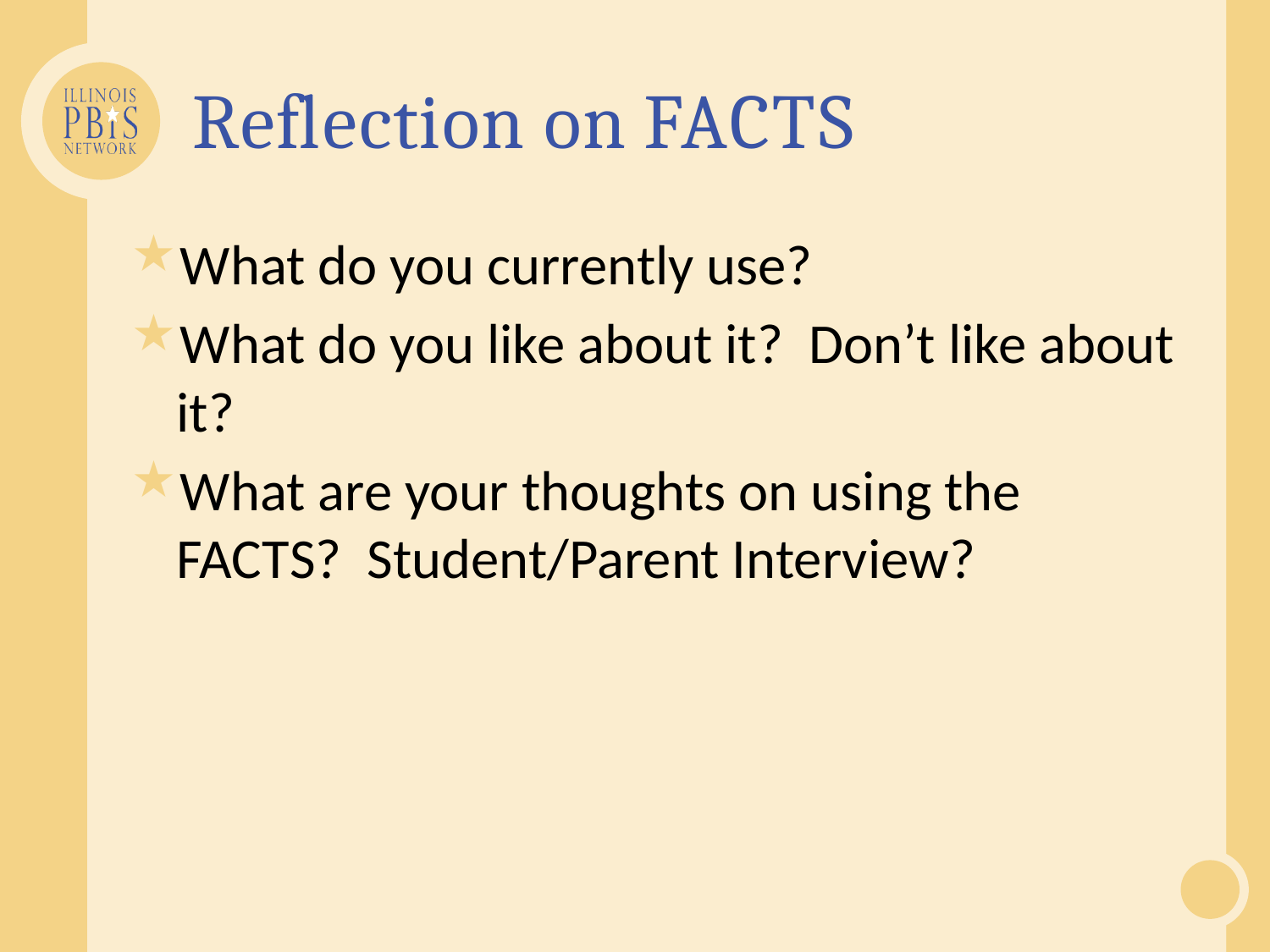

# Reflection on FACTS
What do you currently use?
What do you like about it?  Don’t like about it?
What are your thoughts on using the FACTS?  Student/Parent Interview?